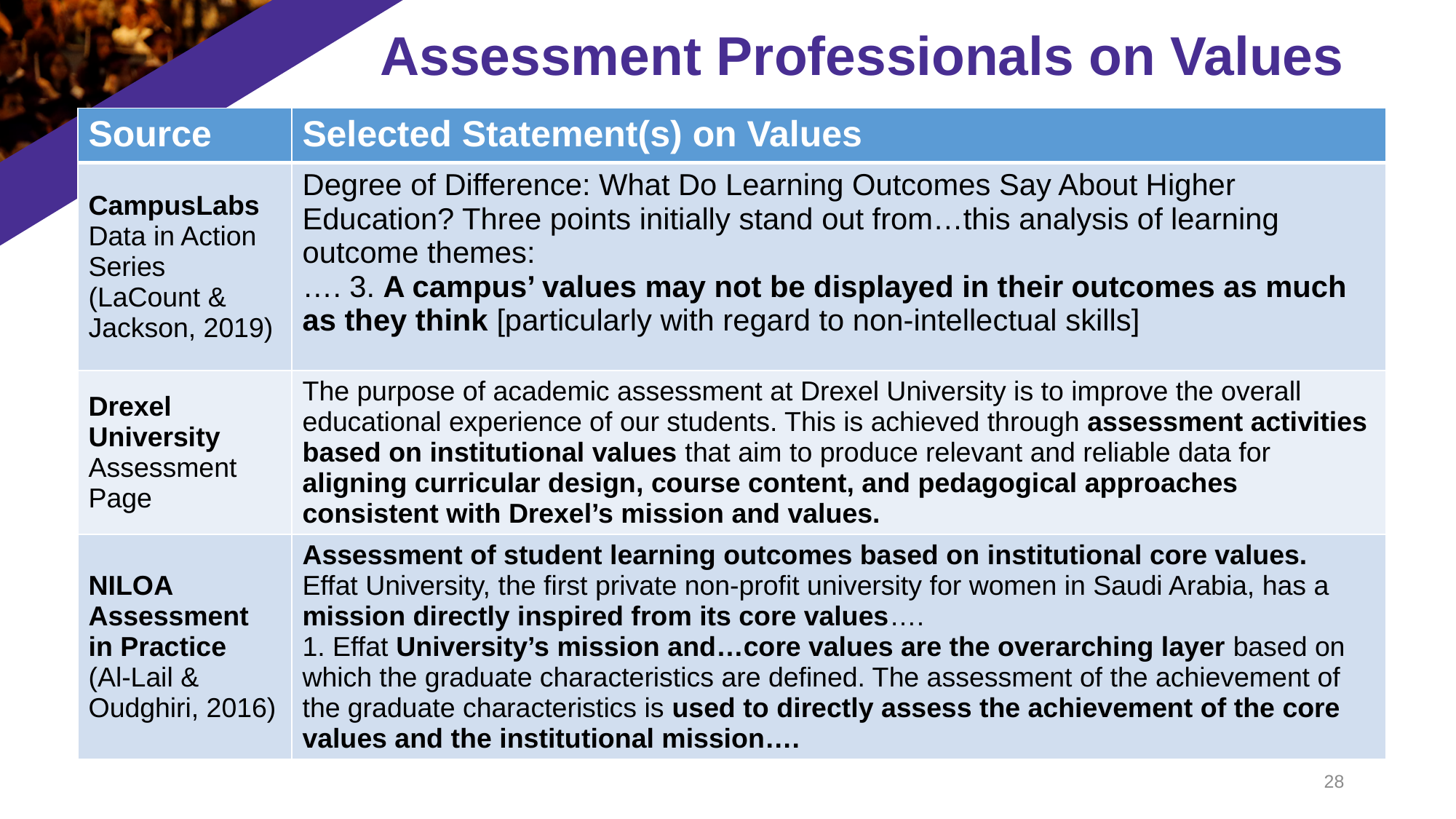

# Assessment Professionals on Values
| Source | Selected Statement(s) on Values |
| --- | --- |
| CampusLabs Data in Action Series (LaCount & Jackson, 2019) | Degree of Difference: What Do Learning Outcomes Say About Higher Education? Three points initially stand out from…this analysis of learning outcome themes: …. 3. A campus’ values may not be displayed in their outcomes as much as they think [particularly with regard to non-intellectual skills] |
| Drexel University Assessment Page | The purpose of academic assessment at Drexel University is to improve the overall educational experience of our students. This is achieved through assessment activities based on institutional values that aim to produce relevant and reliable data for aligning curricular design, course content, and pedagogical approaches consistent with Drexel’s mission and values. |
| NILOA Assessment in Practice (Al-Lail & Oudghiri, 2016) | Assessment of student learning outcomes based on institutional core values. Effat University, the first private non-profit university for women in Saudi Arabia, has a mission directly inspired from its core values…. 1. Effat University’s mission and…core values are the overarching layer based on which the graduate characteristics are defined. The assessment of the achievement of the graduate characteristics is used to directly assess the achievement of the core values and the institutional mission…. |
28